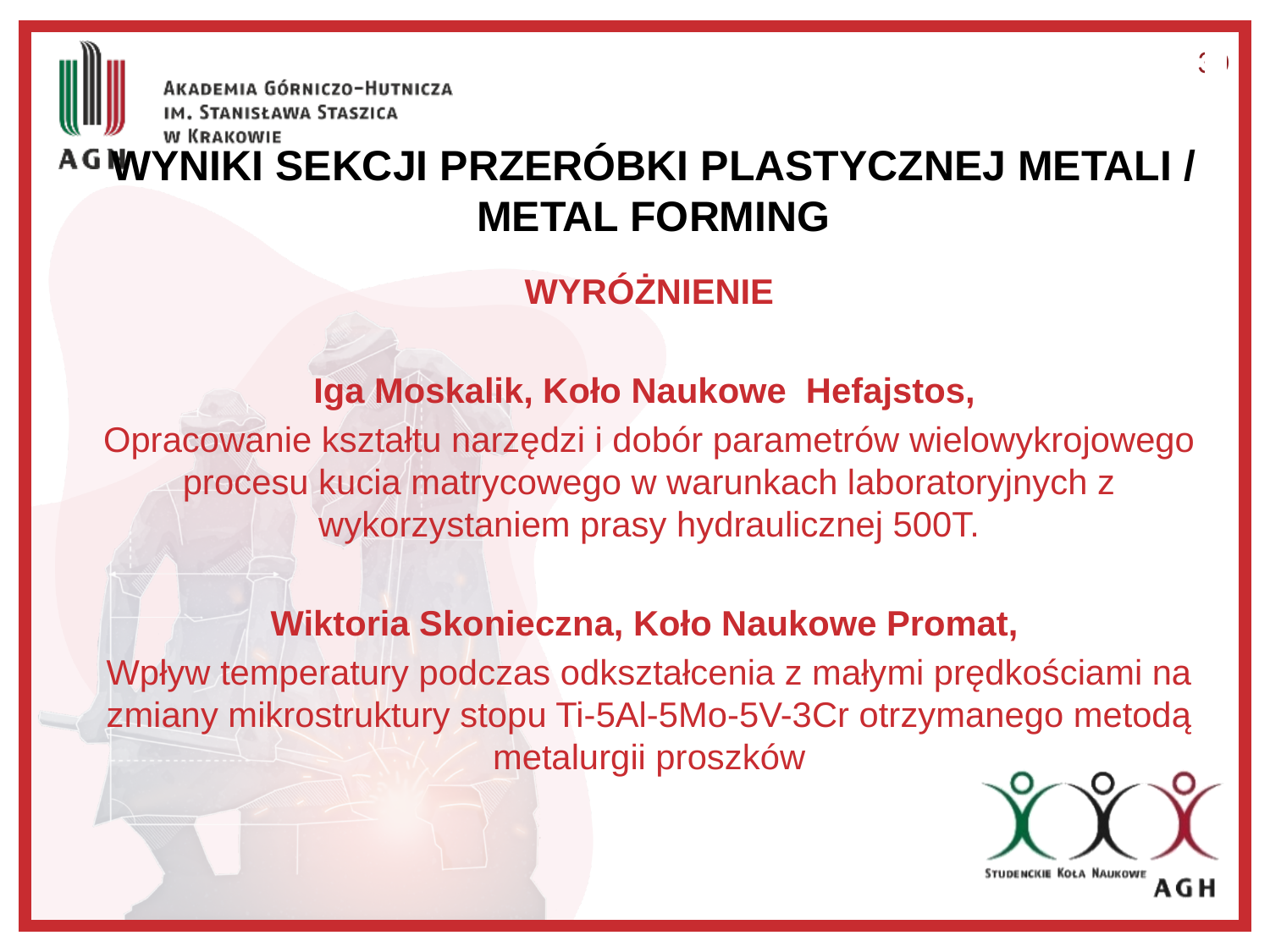

30

# Wyniki Sekcji Przeróbki Plastycznej Metali / Metal Forming
WYRÓŻNIENIE

Iga Moskalik, Koło Naukowe  Hefajstos,
Opracowanie kształtu narzędzi i dobór parametrów wielowykrojowego procesu kucia matrycowego w warunkach laboratoryjnych z wykorzystaniem prasy hydraulicznej 500T.

Wiktoria Skonieczna, Koło Naukowe Promat,
Wpływ temperatury podczas odkształcenia z małymi prędkościami na zmiany mikrostruktury stopu Ti-5Al-5Mo-5V-3Cr otrzymanego metodą metalurgii proszków